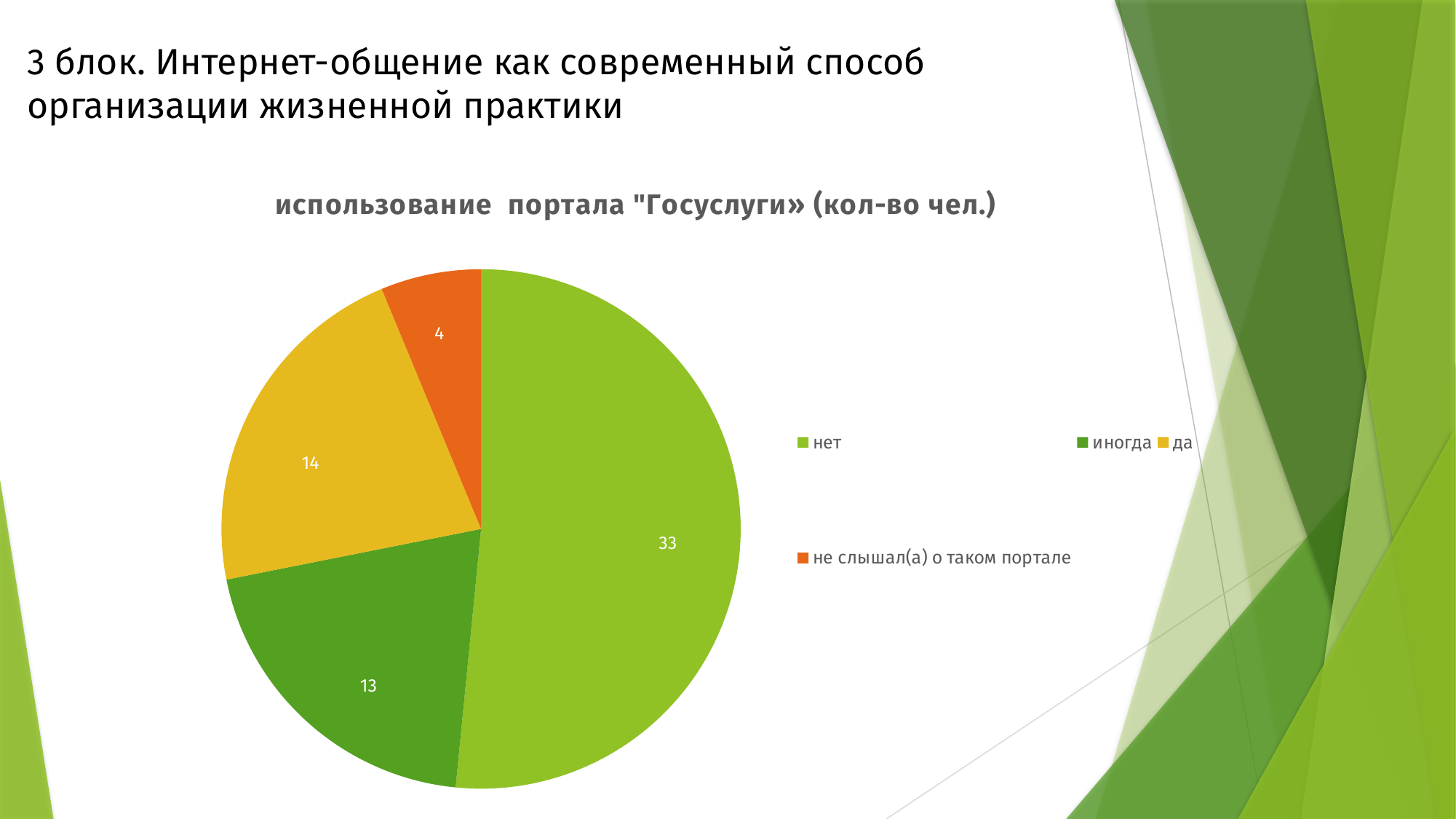

# 3 блок. Интернет-общение как современный способ организации жизненной практики

### Chart: использование  портала "Госуслуги» (кол-во чел.)

| Category | Пользуются ли порталом "Госуслуги" |
|---|---|
| нет | 33.0 |
| иногда | 13.0 |
| да | 14.0 |
| не слышал(а) о таком портале | 4.0 |